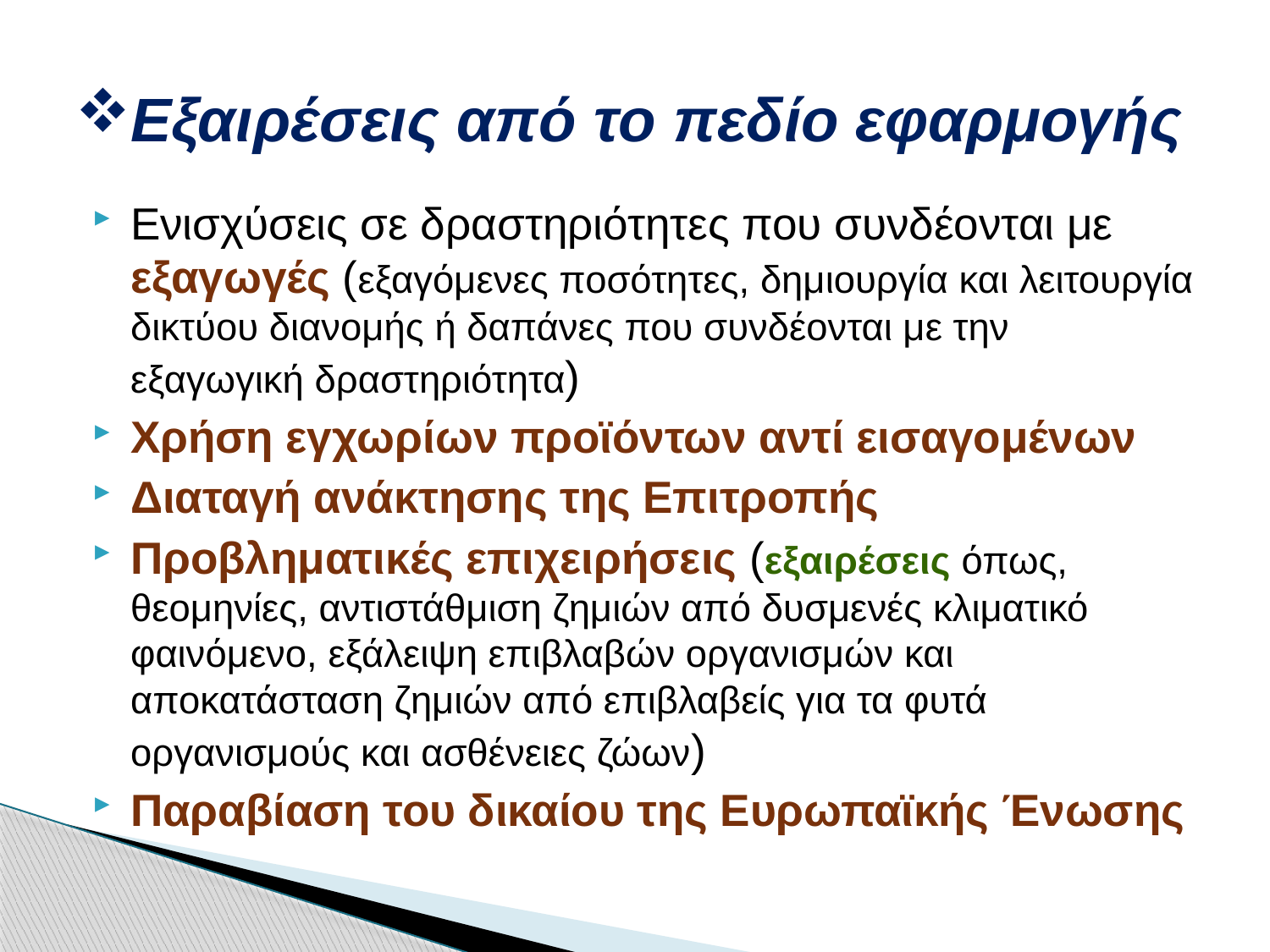

# Εξαιρέσεις από το πεδίο εφαρμογής
Ενισχύσεις σε δραστηριότητες που συνδέονται με εξαγωγές (εξαγόμενες ποσότητες, δημιουργία και λειτουργία δικτύου διανομής ή δαπάνες που συνδέονται με την εξαγωγική δραστηριότητα)
Χρήση εγχωρίων προϊόντων αντί εισαγομένων
Διαταγή ανάκτησης της Επιτροπής
Προβληματικές επιχειρήσεις (εξαιρέσεις όπως, θεομηνίες, αντιστάθμιση ζημιών από δυσμενές κλιματικό φαινόμενο, εξάλειψη επιβλαβών οργανισμών και αποκατάσταση ζημιών από επιβλαβείς για τα φυτά οργανισμούς και ασθένειες ζώων)
Παραβίαση του δικαίου της Ευρωπαϊκής Ένωσης